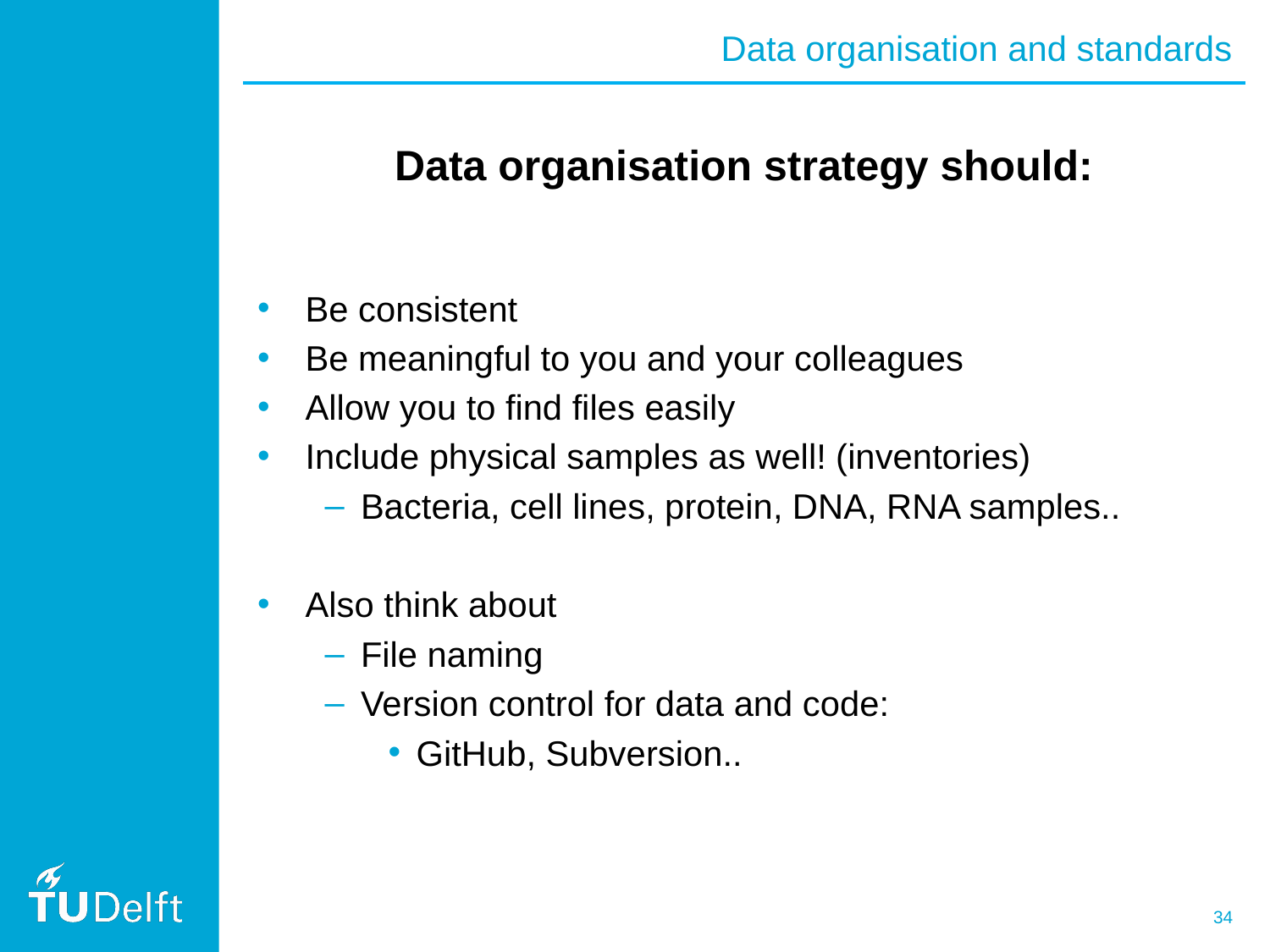

Data organisation and standards
Data organisation strategy should:

Be consistent
Be meaningful to you and your colleagues
Allow you to find files easily
Include physical samples as well! (inventories)
Bacteria, cell lines, protein, DNA, RNA samples..

Also think about
File naming
Version control for data and code:
GitHub, Subversion..